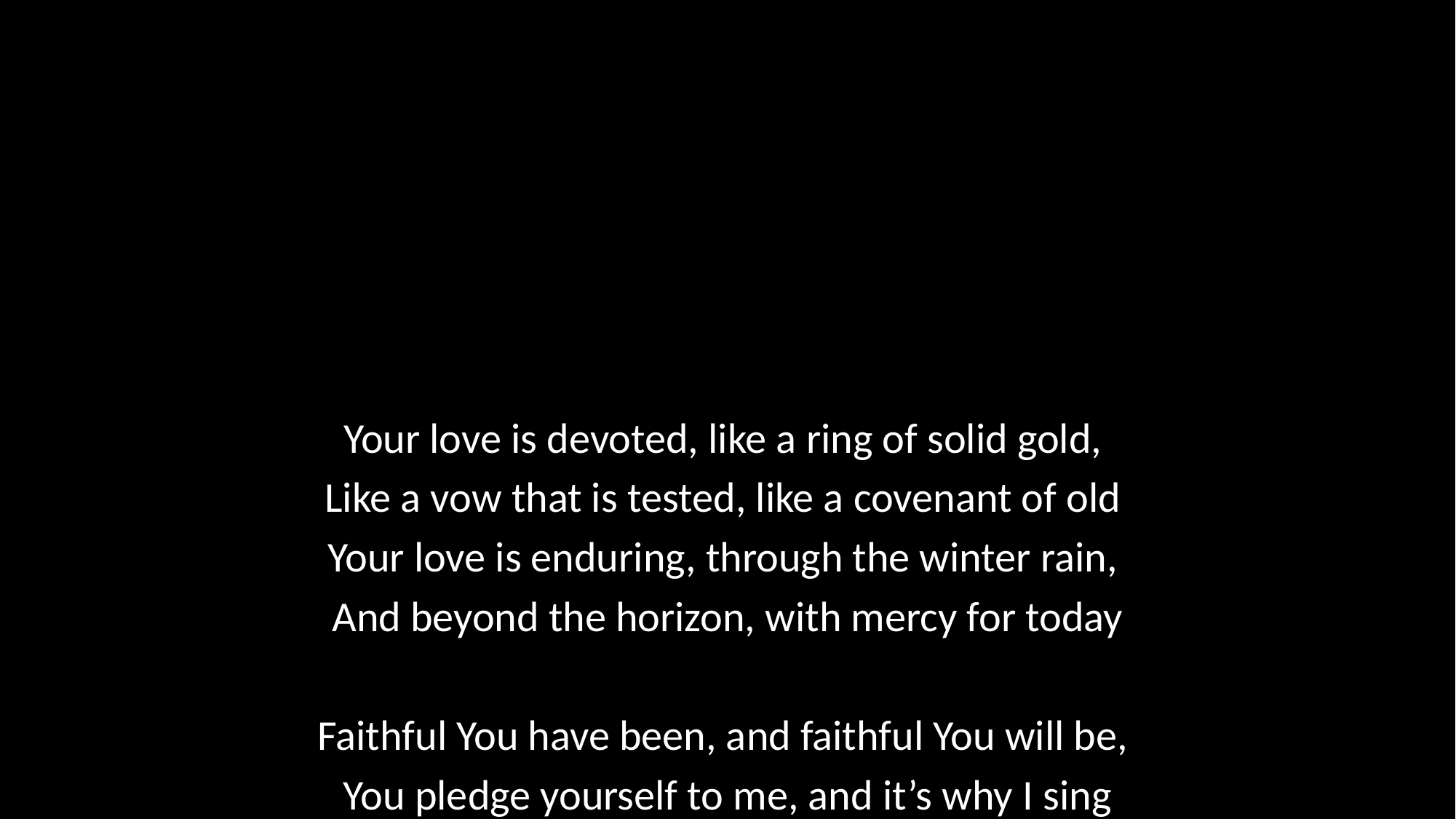

Your love is devoted, like a ring of solid gold,
Like a vow that is tested, like a covenant of old
Your love is enduring, through the winter rain,
And beyond the horizon, with mercy for today

Faithful You have been, and faithful You will be,
You pledge yourself to me, and it’s why I sing